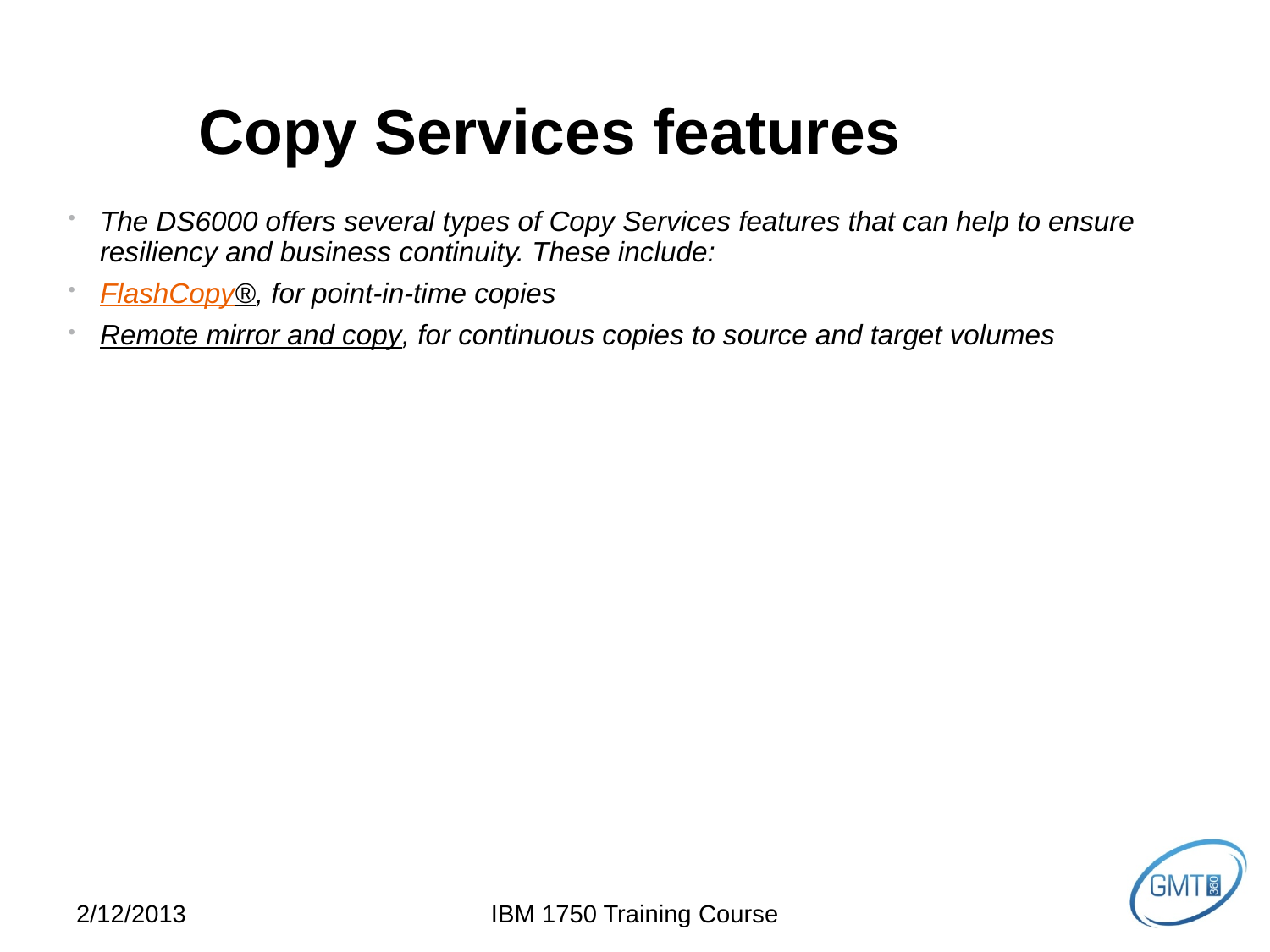

# Copy Services features
The DS6000 offers several types of Copy Services features that can help to ensure resiliency and business continuity. These include:
FlashCopy®, for point-in-time copies
Remote mirror and copy, for continuous copies to source and target volumes

2/12/2013
IBM 1750 Training Course